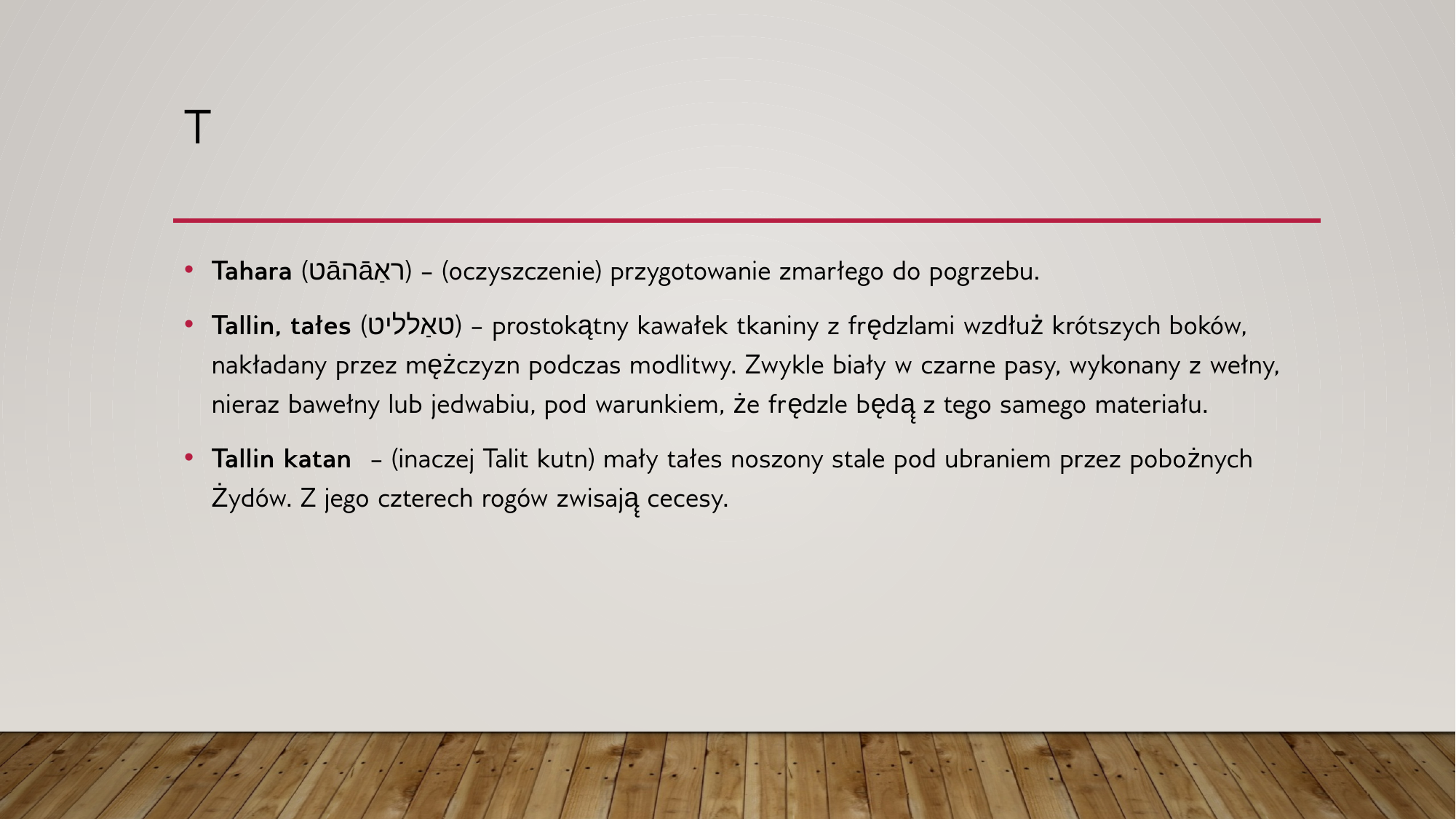

# t
Tahara (טāהāראַ) – (oczyszczenie) przygotowanie zmarłego do pogrzebu.
Tallin, tałes (טאַלליט) – prostokątny kawałek tkaniny z frędzlami wzdłuż̇ krótszych boków, nakładany przez mężczyzn podczas modlitwy. Zwykle biały w czarne pasy, wykonany z wełny, nieraz bawełny lub jedwabiu, pod warunkiem, że frędzle będą̨ z tego samego materiału.
Tallin katan  – (inaczej Talit kutn) mały tałes noszony stale pod ubraniem przez pobożnych Żydów. Z jego czterech rogów zwisają̨ cecesy.